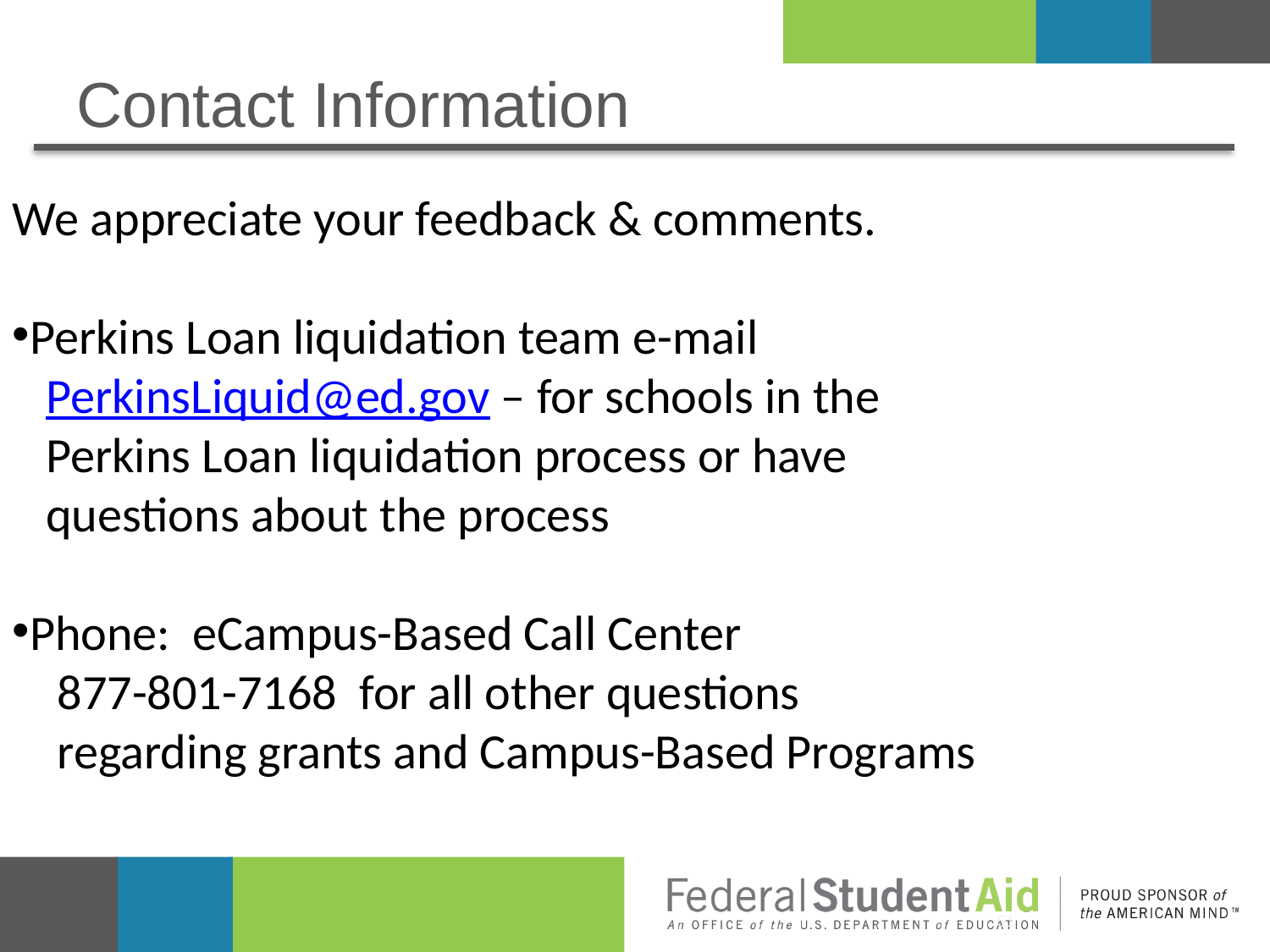

# Contact Information
We appreciate your feedback & comments.

Perkins Loan liquidation team e-mail
   PerkinsLiquid@ed.gov – for schools in the
   Perkins Loan liquidation process or have
   questions about the process

Phone:  eCampus-Based Call Center
    877-801-7168  for all other questions
    regarding grants and Campus-Based Programs

51